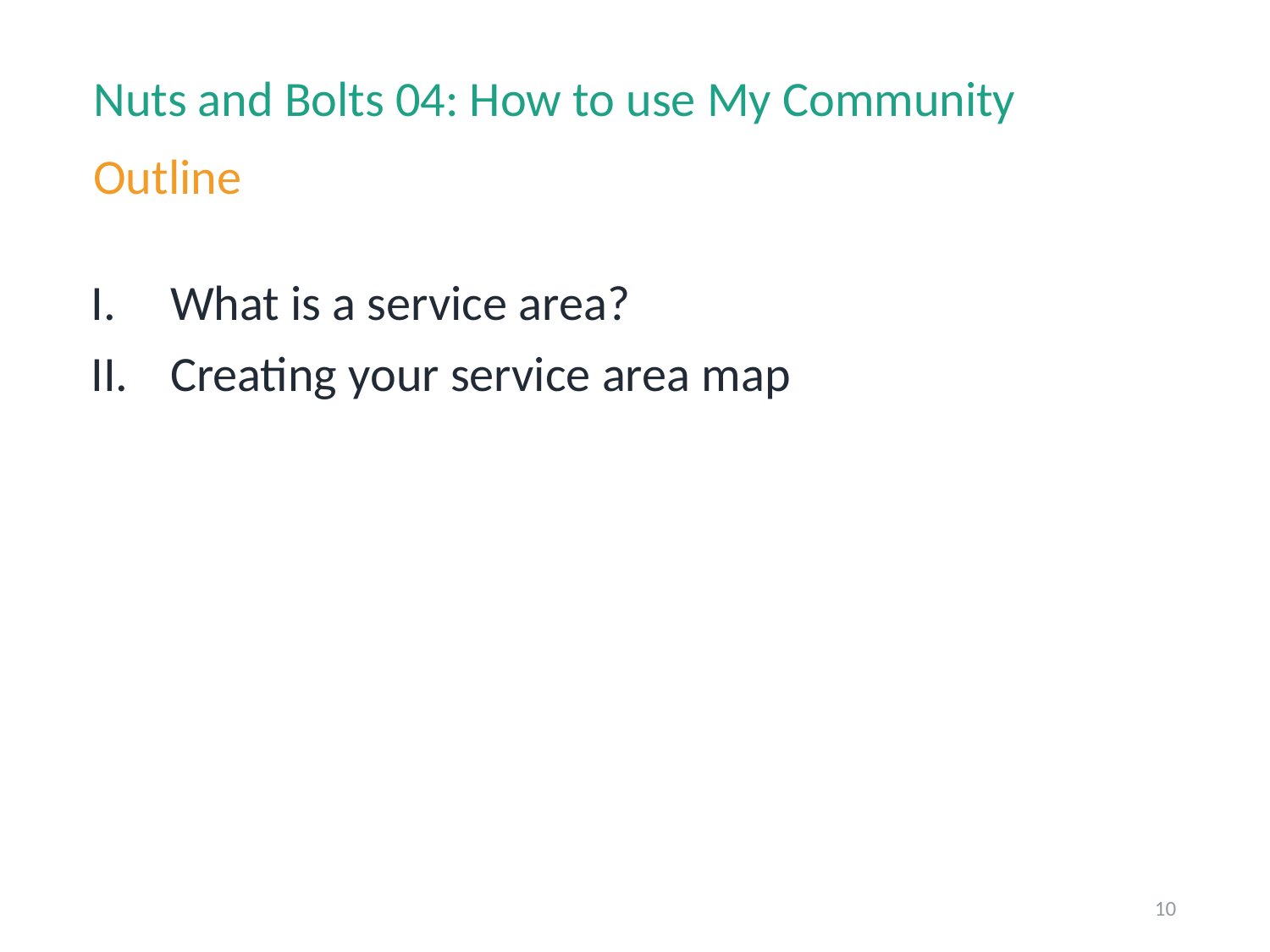

# Nuts and Bolts 04: How to use My Community Outline

What is a service area?
Creating your service area map

10